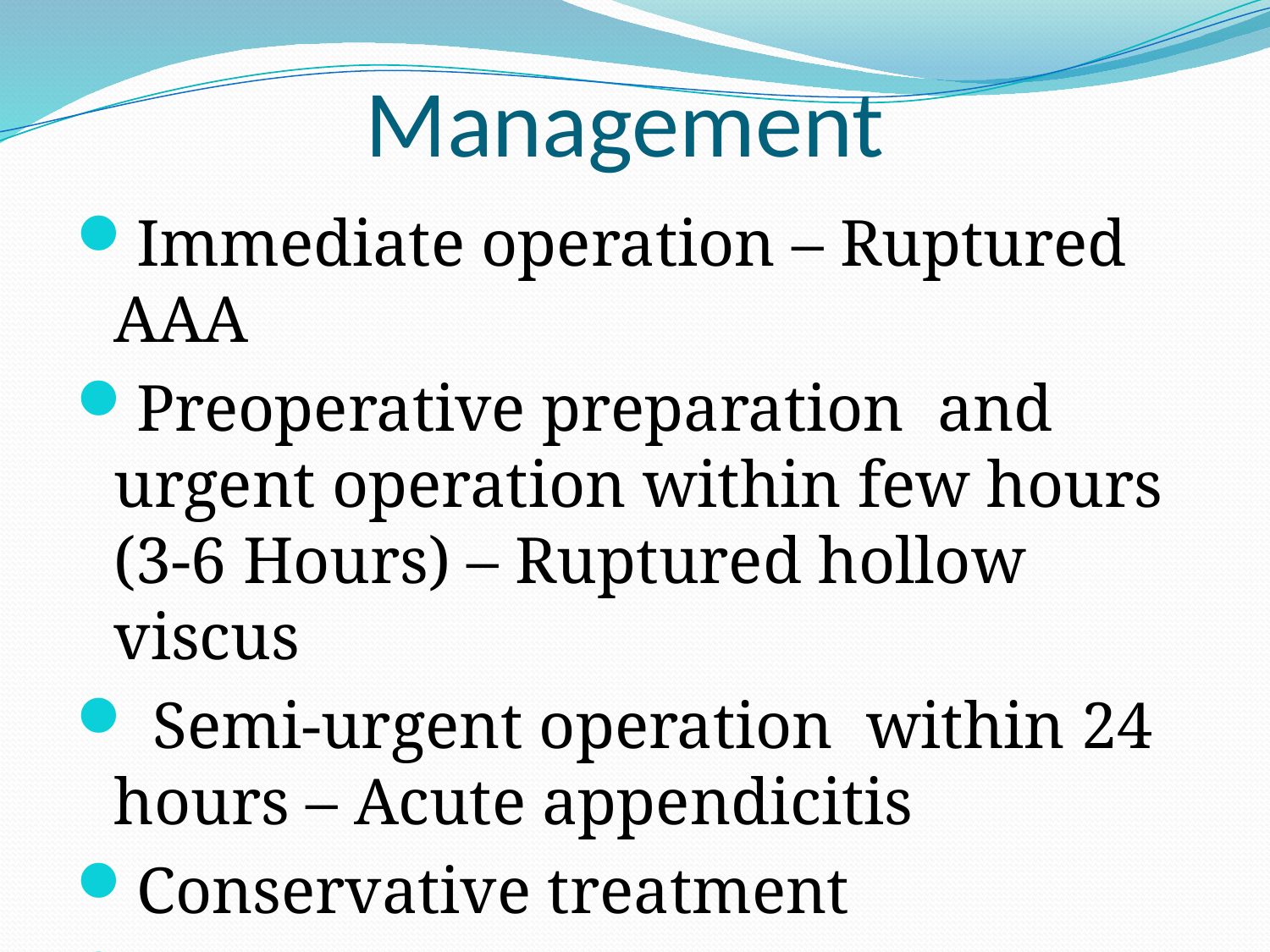

# Management
Immediate operation – Ruptured AAA
Preoperative preparation  and urgent operation within few hours (3-6 Hours) – Ruptured hollow viscus
 Semi-urgent operation  within 24 hours – Acute appendicitis
Conservative treatment
Observation & Discharge